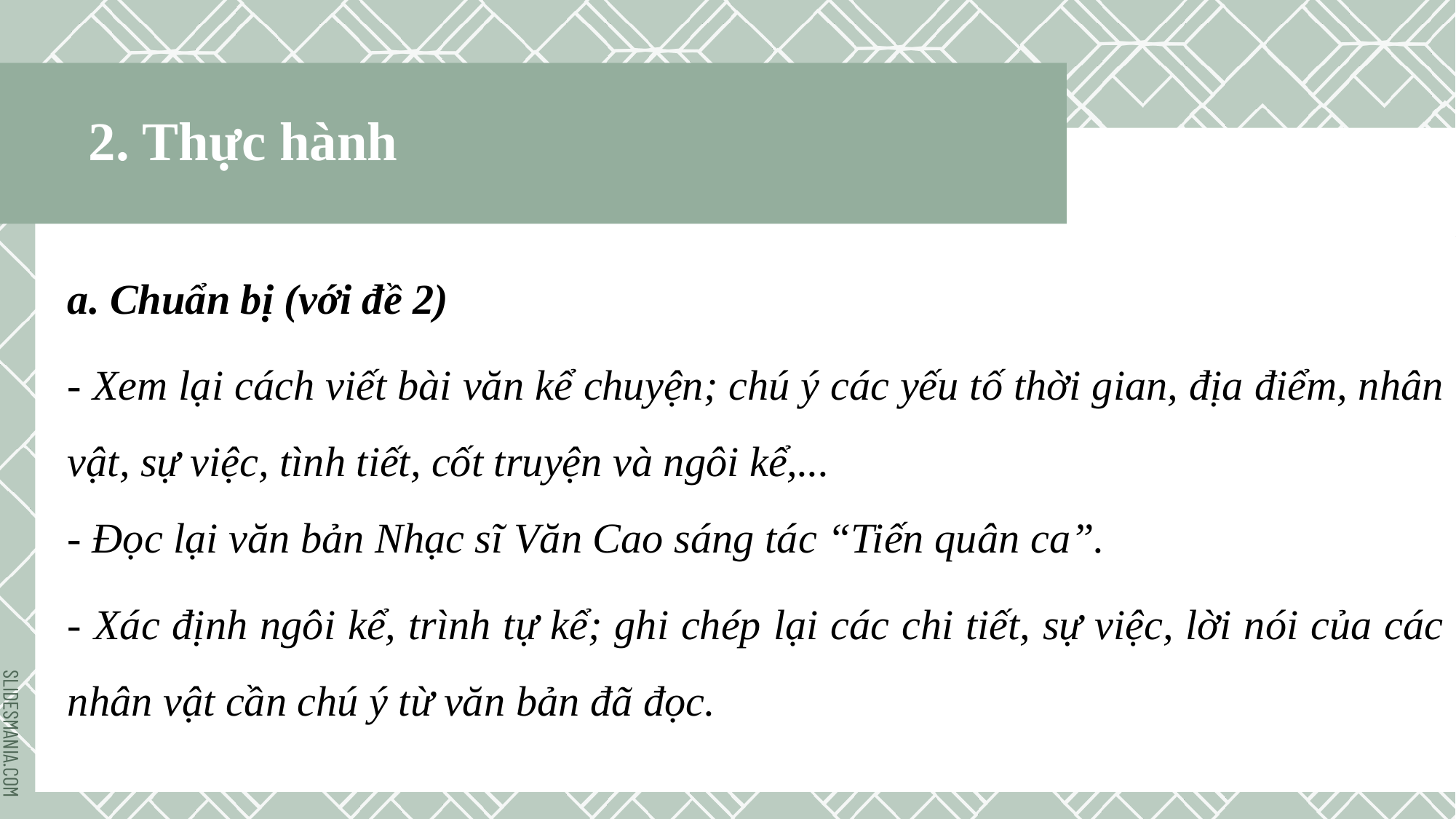

2. Thực hành
a. Chuẩn bị (với đề 2)
- Xem lại cách viết bài văn kể chuyện; chú ý các yếu tố thời gian, địa điểm, nhân vật, sự việc, tình tiết, cốt truyện và ngôi kể,...
- Đọc lại văn bản Nhạc sĩ Văn Cao sáng tác “Tiến quân ca”.
- Xác định ngôi kể, trình tự kể; ghi chép lại các chi tiết, sự việc, lời nói của các nhân vật cần chú ý từ văn bản đã đọc.